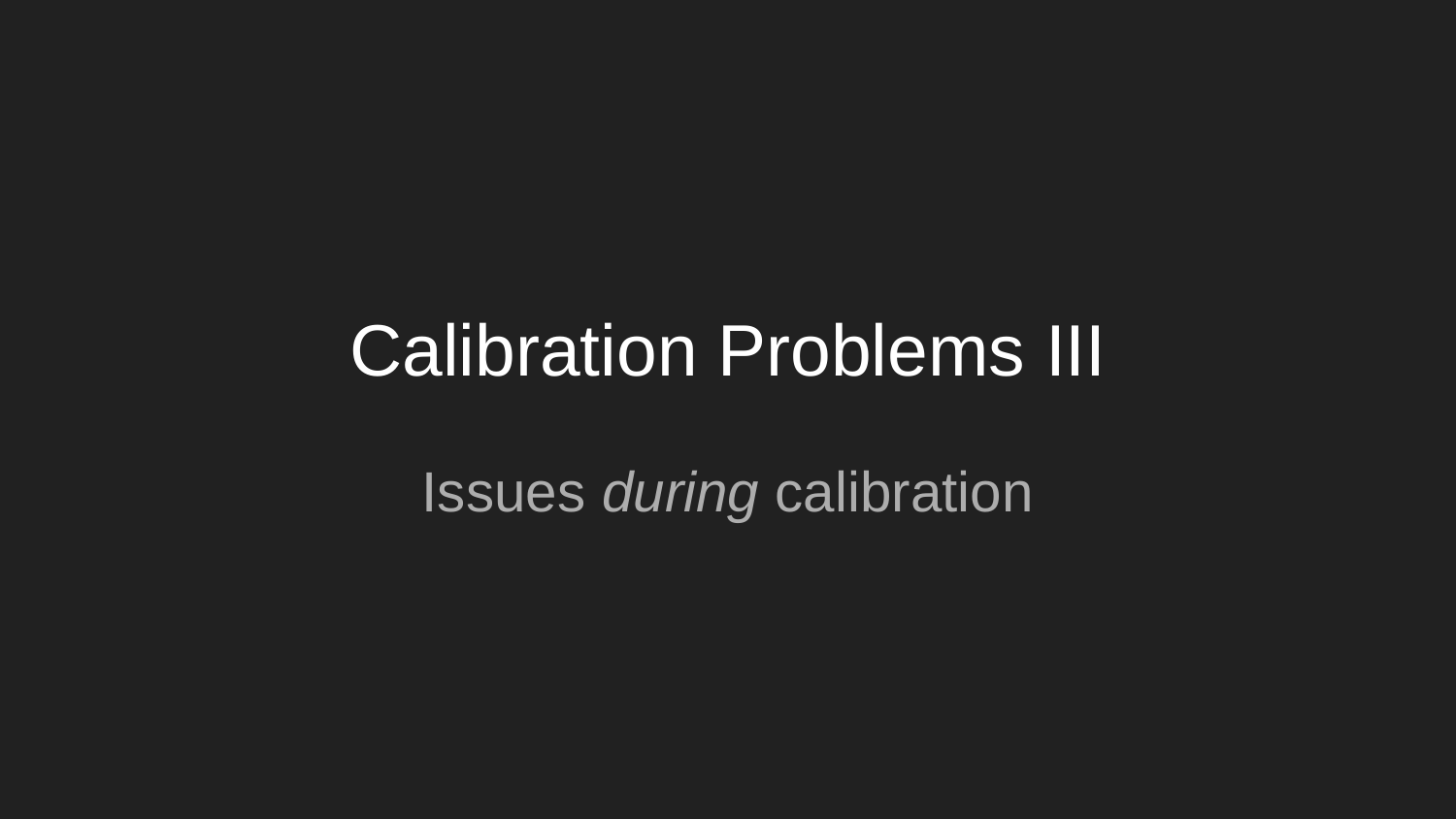

# Calibration Problems III
Issues during calibration